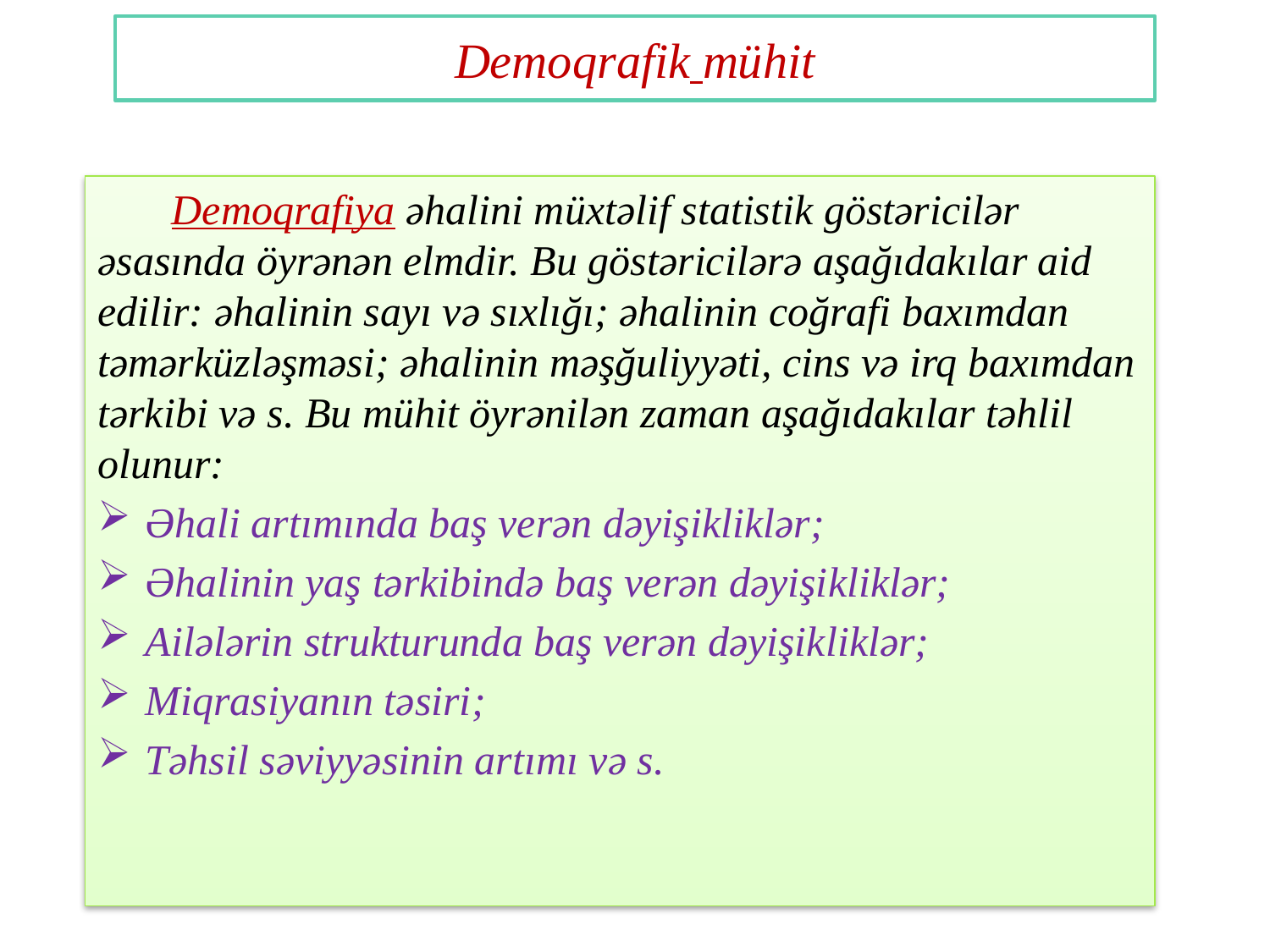

# Demoqrafik mühit
       Demoqrafiya əhalini müxtəlif statistik göstəricilər əsasında öyrənən elmdir. Bu göstəricilərə aşağıdakılar aid edilir: əhalinin sayı və sıxlığı; əhalinin coğrafi baxımdan təmərküzləşməsi; əhalinin məşğuliyyəti, cins və irq baxımdan tərkibi və s. Bu mühit öyrənilən zaman aşağıdakılar təhlil olunur:
Əhali artımında baş verən dəyişikliklər;
Əhalinin yaş tərkibində baş verən dəyişikliklər;
Ailələrin strukturunda baş verən dəyişikliklər;
Miqrasiyanın təsiri;
Təhsil səviyyəsinin artımı və s.